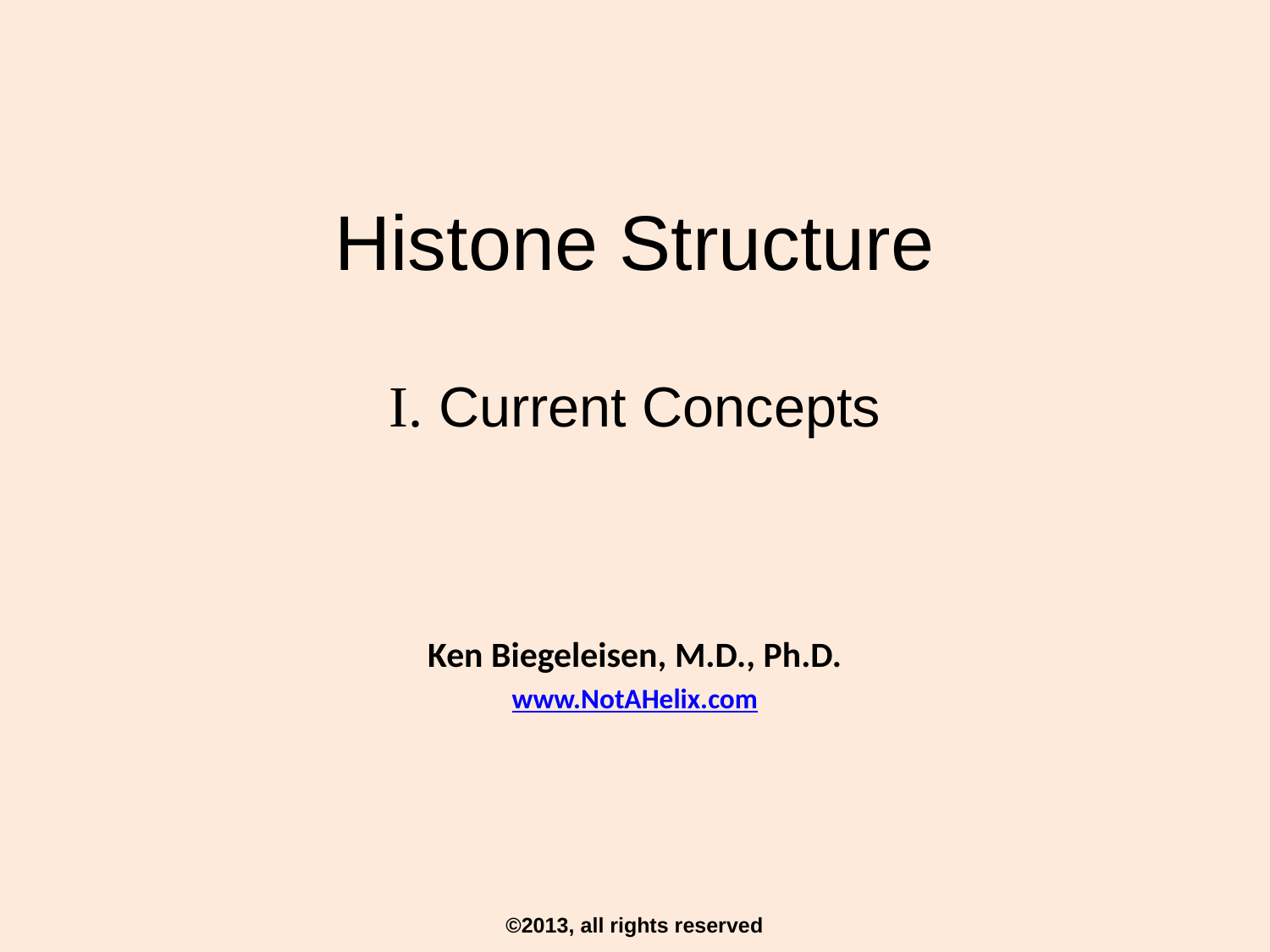

# Histone Structure
I. Current Concepts
Ken Biegeleisen, M.D., Ph.D.
www.NotAHelix.com
©2013, all rights reserved